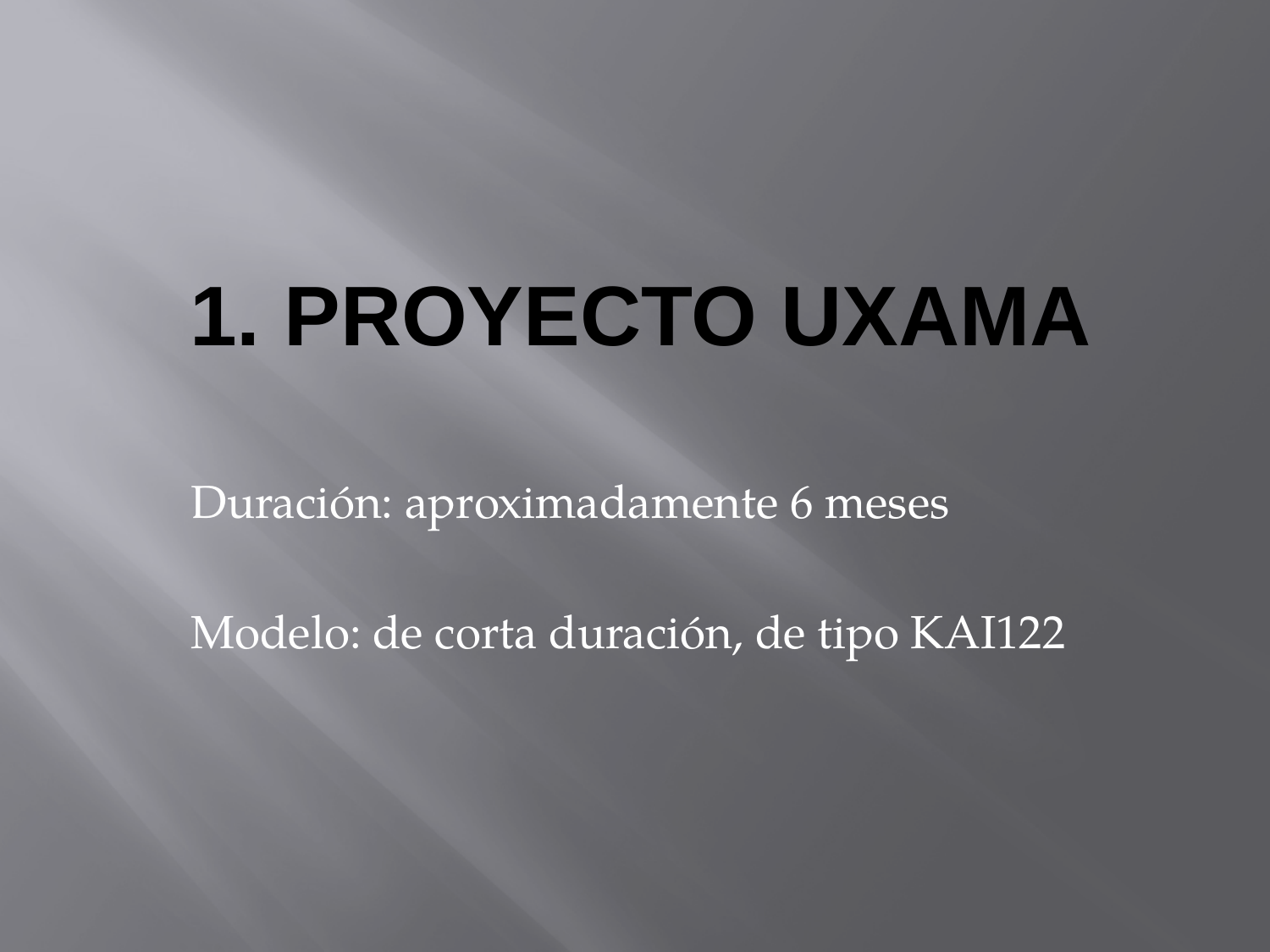

# 1. Proyecto Uxama
Duración: aproximadamente 6 meses

Modelo: de corta duración, de tipo KAI122